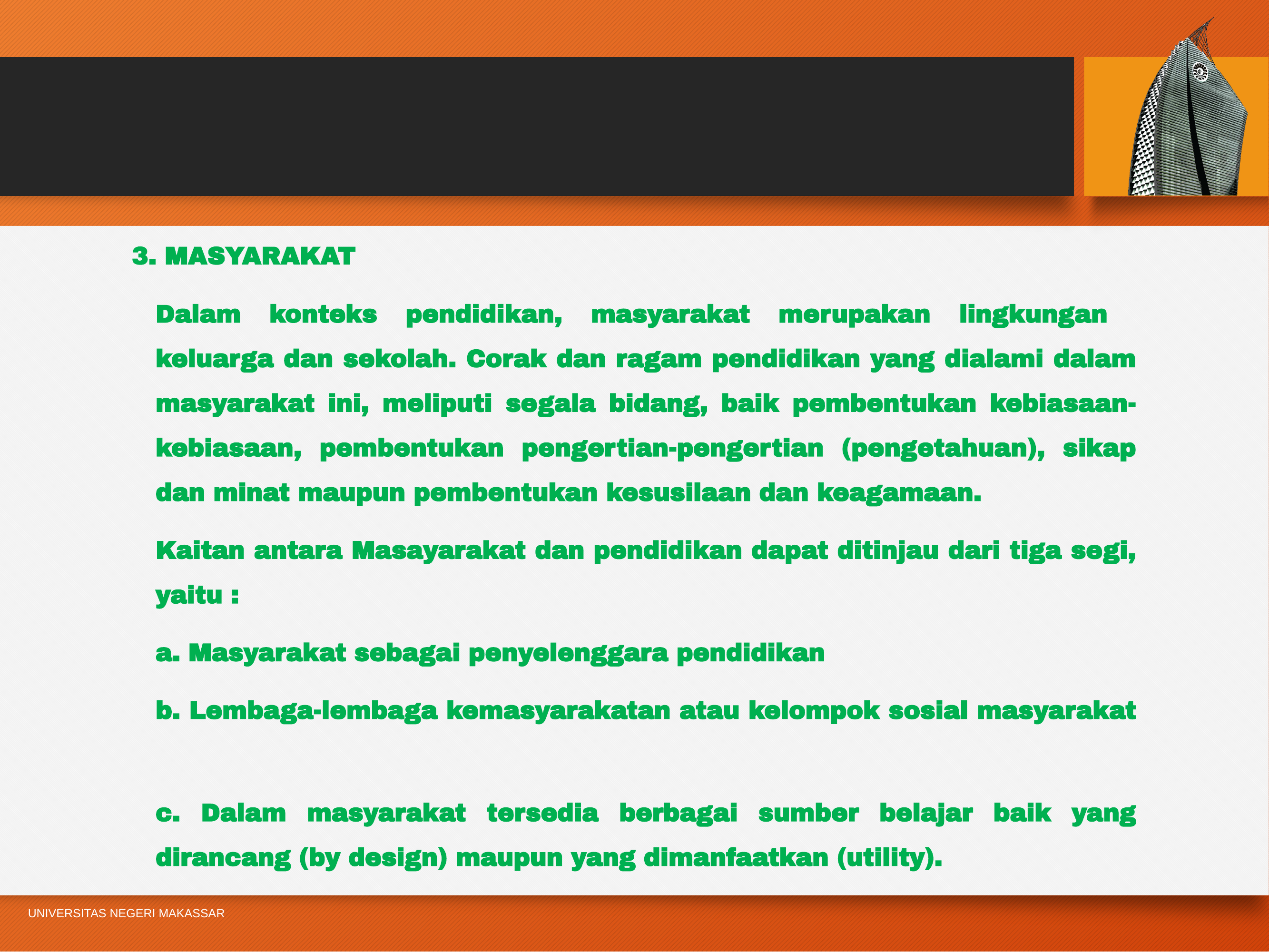

#
3. MASYARAKAT
	Dalam konteks pendidikan, masyarakat merupakan lingkungan  keluarga dan sekolah. Corak dan ragam pendidikan yang dialami dalam masyarakat ini, meliputi segala bidang, baik pembentukan kebiasaan-kebiasaan, pembentukan pengertian-pengertian (pengetahuan), sikap dan minat maupun pembentukan kesusilaan dan keagamaan.
	Kaitan antara Masayarakat dan pendidikan dapat ditinjau dari tiga segi, yaitu :
	a. Masyarakat sebagai penyelenggara pendidikan
	b. Lembaga-lembaga kemasyarakatan atau kelompok sosial masyarakat
	c. Dalam masyarakat tersedia berbagai sumber belajar baik yang dirancang (by design) maupun yang dimanfaatkan (utility).